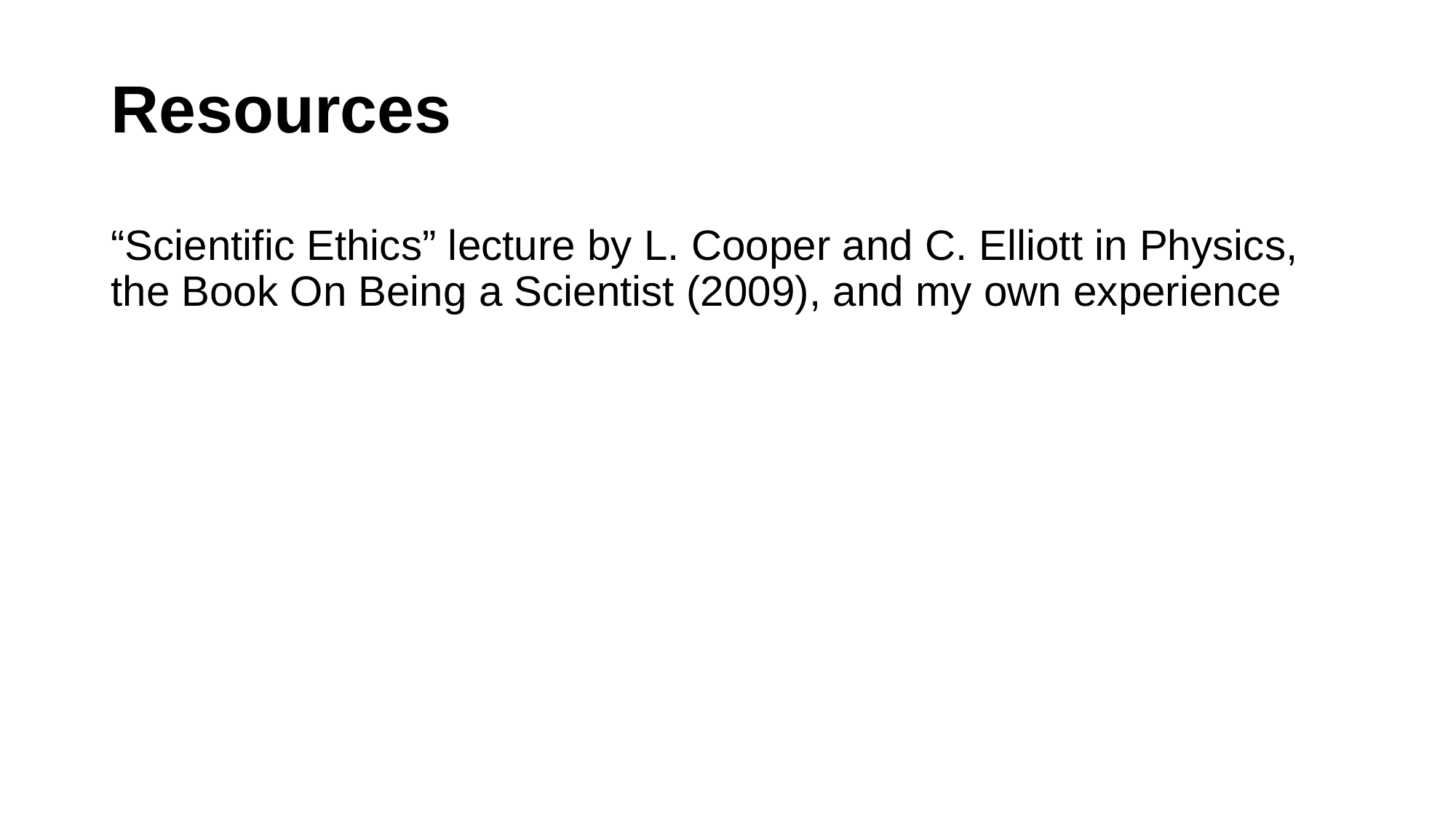

# Resources
“Scientific Ethics” lecture by L. Cooper and C. Elliott in Physics, the Book On Being a Scientist (2009), and my own experience